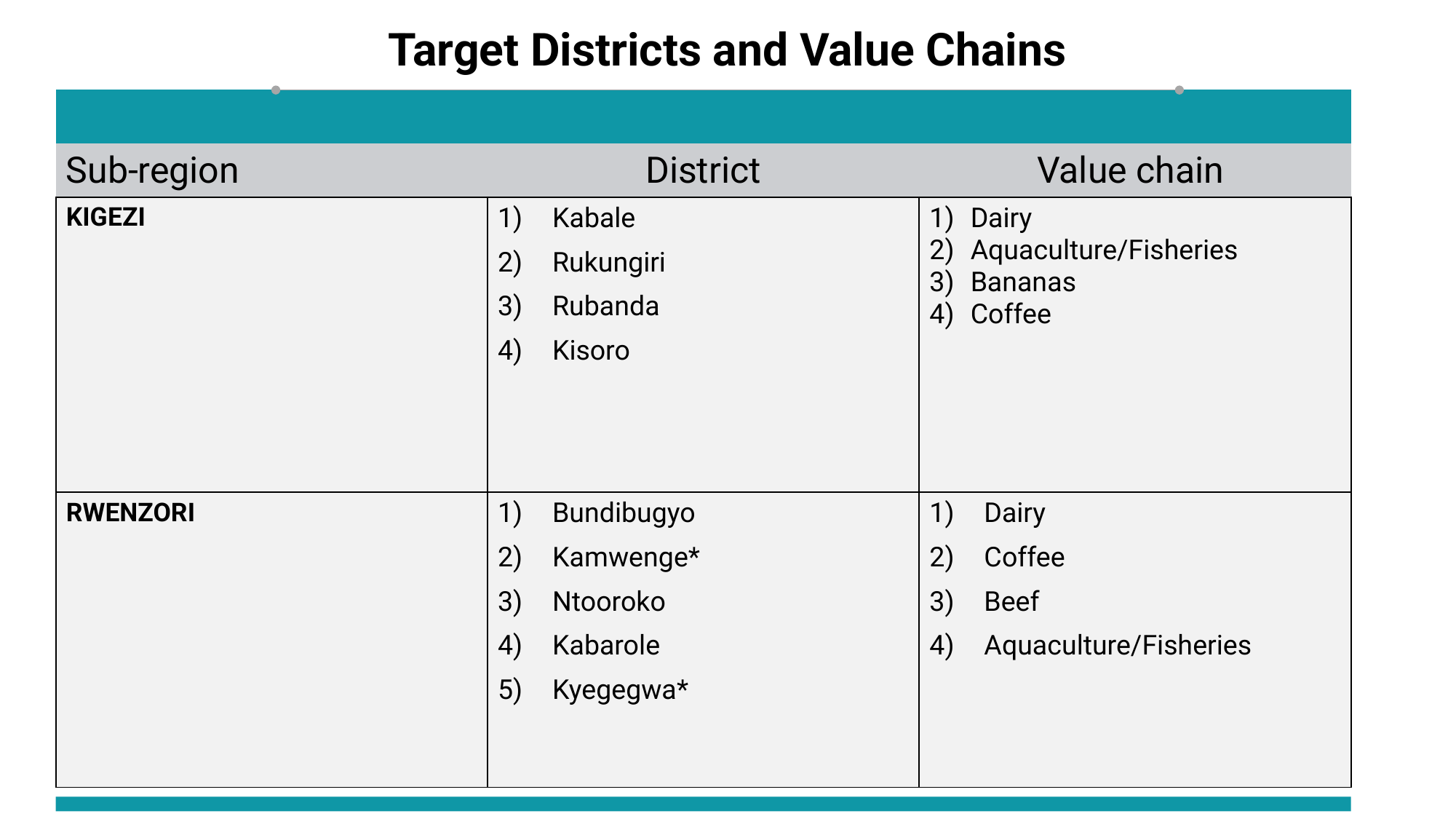

Target Districts and Value Chains
|  |  |  |
| --- | --- | --- |
| Sub-region | District | Value chain |
| KIGEZI | Kabale Rukungiri Rubanda Kisoro | Dairy Aquaculture/Fisheries Bananas Coffee |
| RWENZORI | Bundibugyo Kamwenge\* Ntooroko Kabarole Kyegegwa\* | Dairy Coffee Beef Aquaculture/Fisheries |